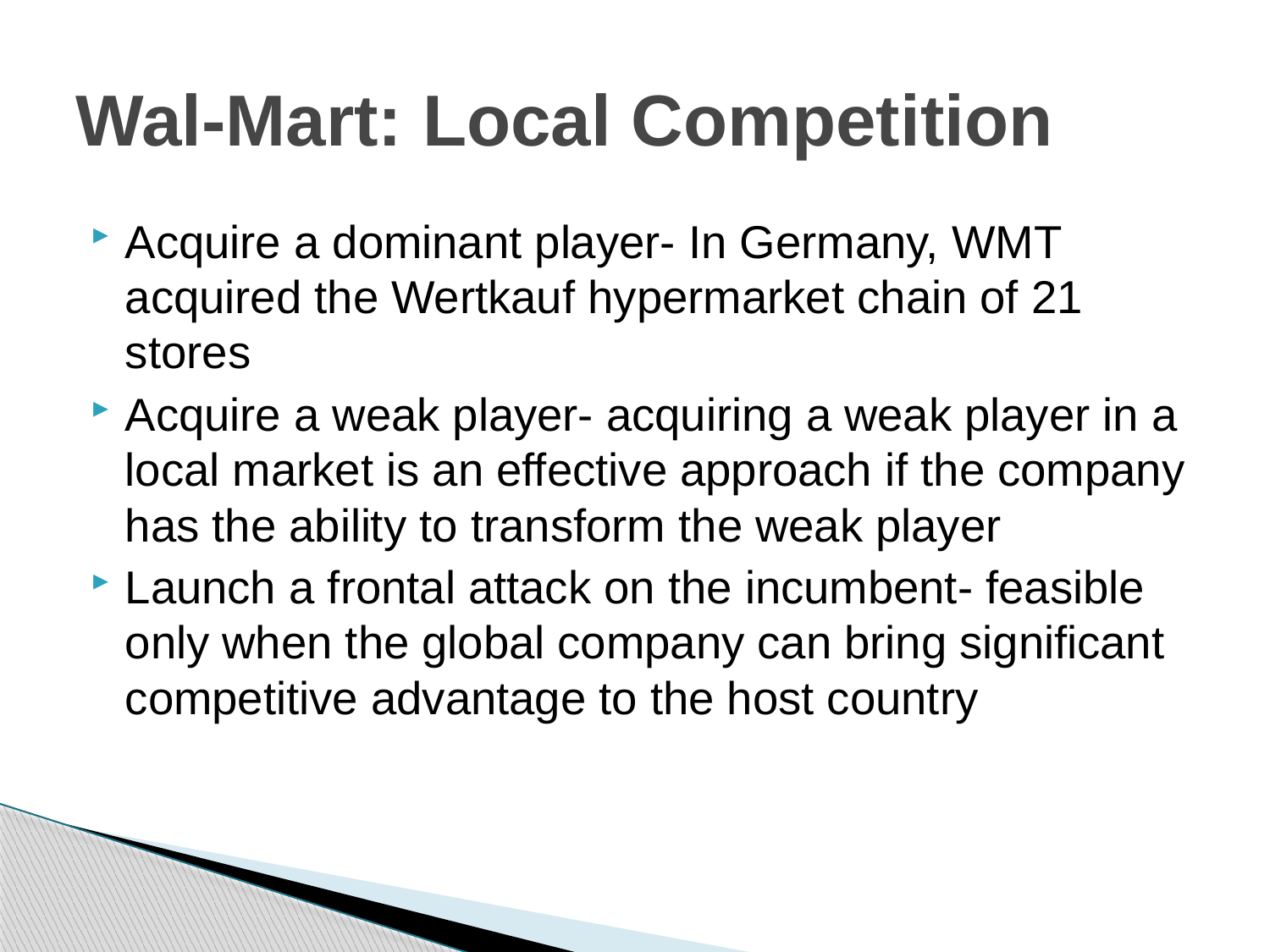

# Wal-Mart: Local Competition
Acquire a dominant player- In Germany, WMT acquired the Wertkauf hypermarket chain of 21 stores
Acquire a weak player- acquiring a weak player in a local market is an effective approach if the company has the ability to transform the weak player
Launch a frontal attack on the incumbent- feasible only when the global company can bring significant competitive advantage to the host country